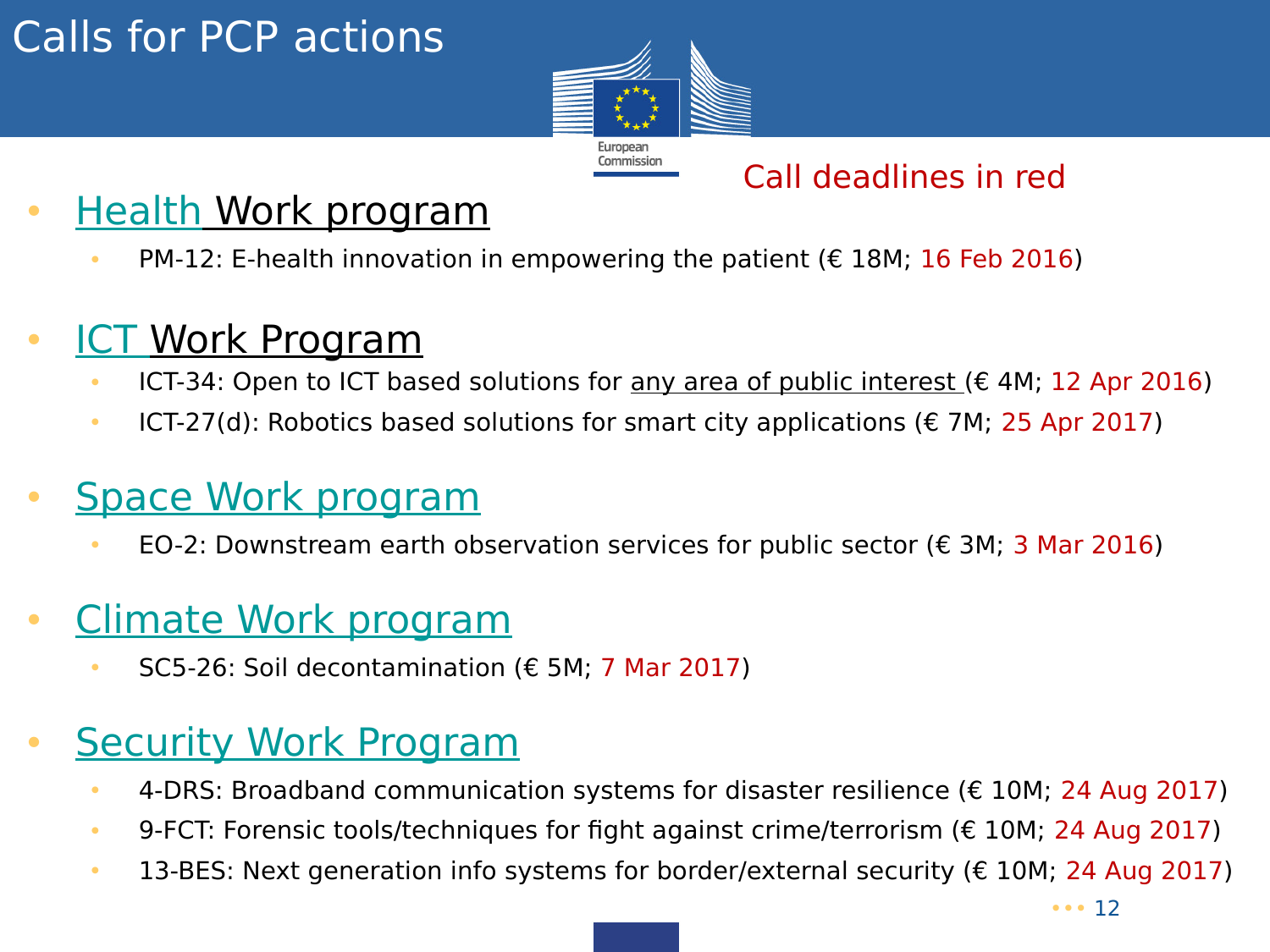

Calls for PCP actions

Health Work program
PM-12: E-health innovation in empowering the patient (€ 18M; 16 Feb 2016)

ICT Work Program
ICT-34: Open to ICT based solutions for any area of public interest (€ 4M; 12 Apr 2016)
ICT-27(d): Robotics based solutions for smart city applications (€ 7M; 25 Apr 2017)

Space Work program
EO-2: Downstream earth observation services for public sector (€ 3M; 3 Mar 2016)

Climate Work program
SC5-26: Soil decontamination (€ 5M; 7 Mar 2017)

Security Work Program
4-DRS: Broadband communication systems for disaster resilience (€ 10M; 24 Aug 2017)
9-FCT: Forensic tools/techniques for fight against crime/terrorism (€ 10M; 24 Aug 2017)
13-BES: Next generation info systems for border/external security (€ 10M; 24 Aug 2017)

Call deadlines in red
••• 12